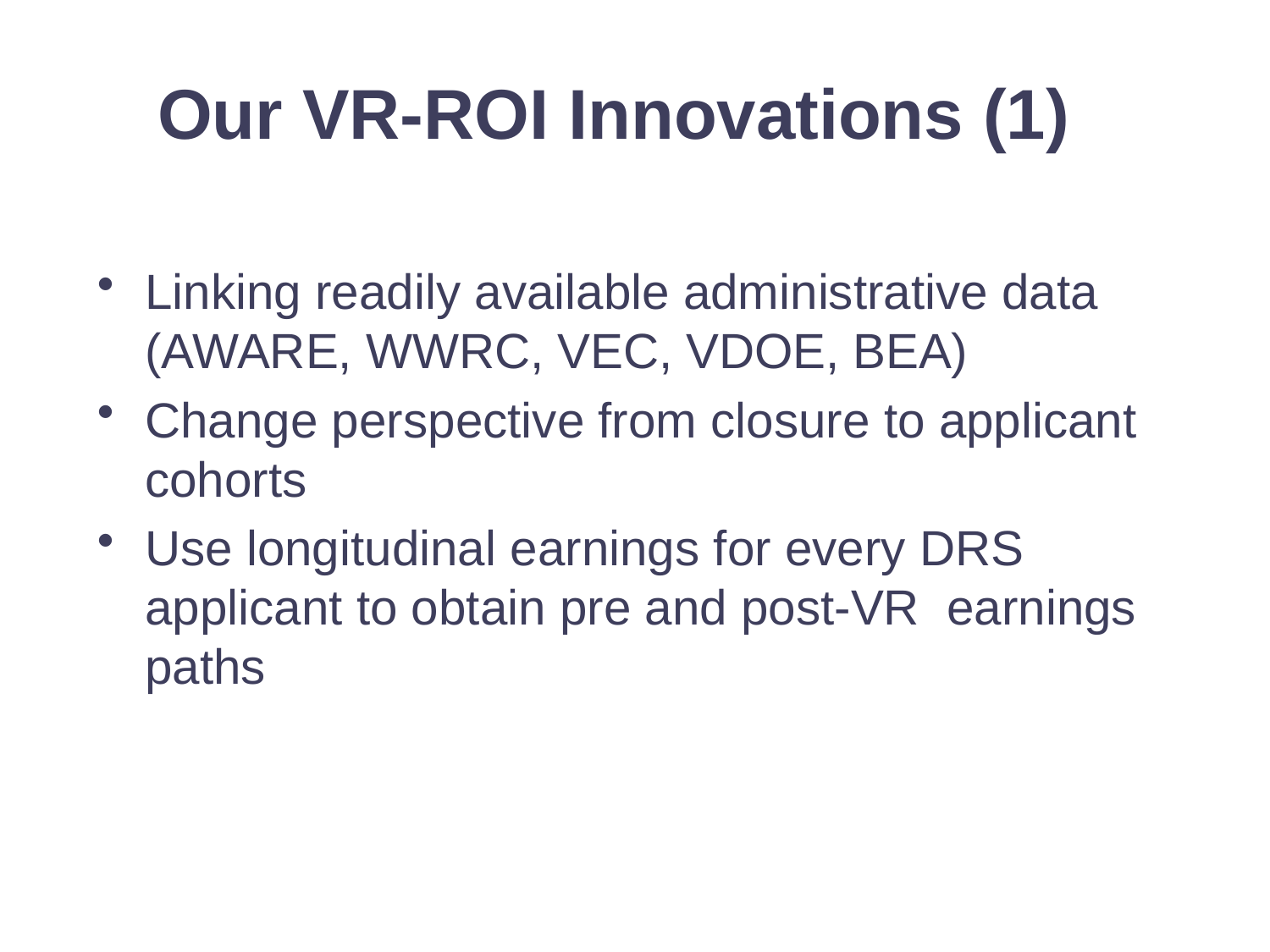

Our VR-ROI Innovations (1)
Linking readily available administrative data (AWARE, WWRC, VEC, VDOE, BEA)
Change perspective from closure to applicant cohorts
Use longitudinal earnings for every DRS applicant to obtain pre and post-VR  earnings paths